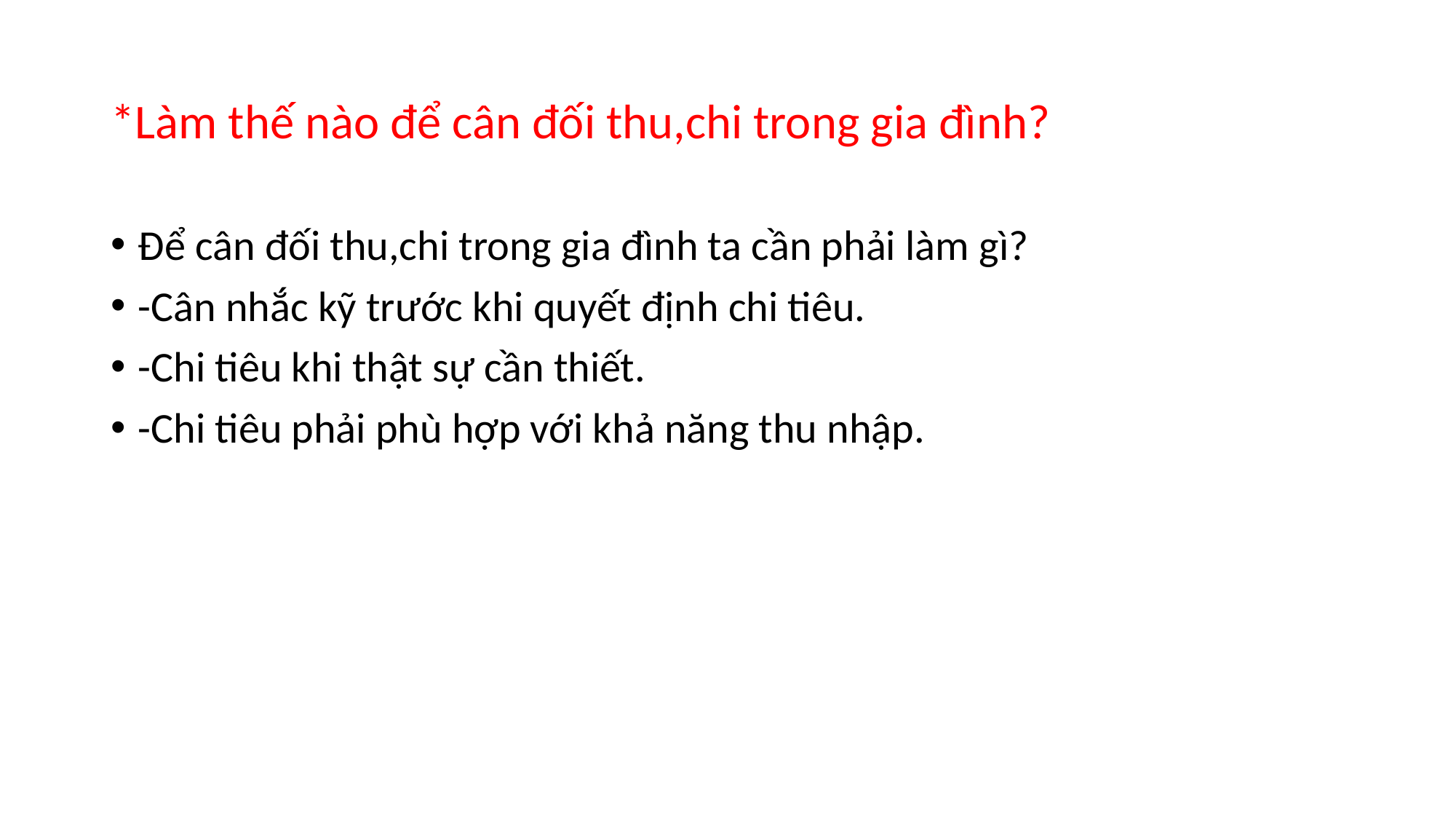

# *Làm thế nào để cân đối thu,chi trong gia đình?
Để cân đối thu,chi trong gia đình ta cần phải làm gì?
-Cân nhắc kỹ trước khi quyết định chi tiêu.
-Chi tiêu khi thật sự cần thiết.
-Chi tiêu phải phù hợp với khả năng thu nhập.